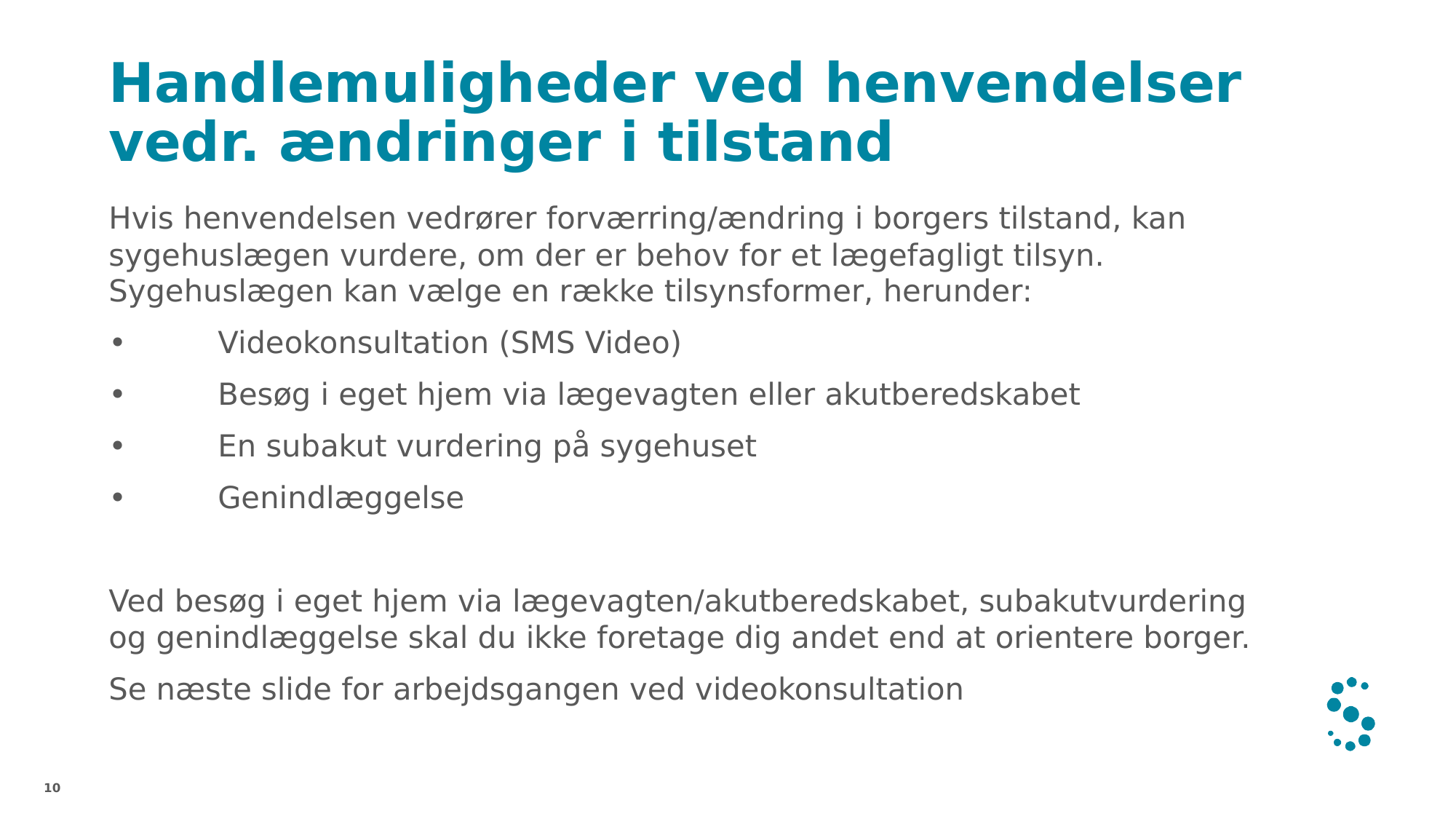

# Handlemuligheder ved henvendelser vedr. ændringer i tilstand
Hvis henvendelsen vedrører forværring/ændring i borgers tilstand, kan sygehuslægen vurdere, om der er behov for et lægefagligt tilsyn. Sygehuslægen kan vælge en række tilsynsformer, herunder:
•	Videokonsultation (SMS Video)
•	Besøg i eget hjem via lægevagten eller akutberedskabet
•	En subakut vurdering på sygehuset
•	Genindlæggelse

Ved besøg i eget hjem via lægevagten/akutberedskabet, subakutvurdering og genindlæggelse skal du ikke foretage dig andet end at orientere borger.
Se næste slide for arbejdsgangen ved videokonsultation
10